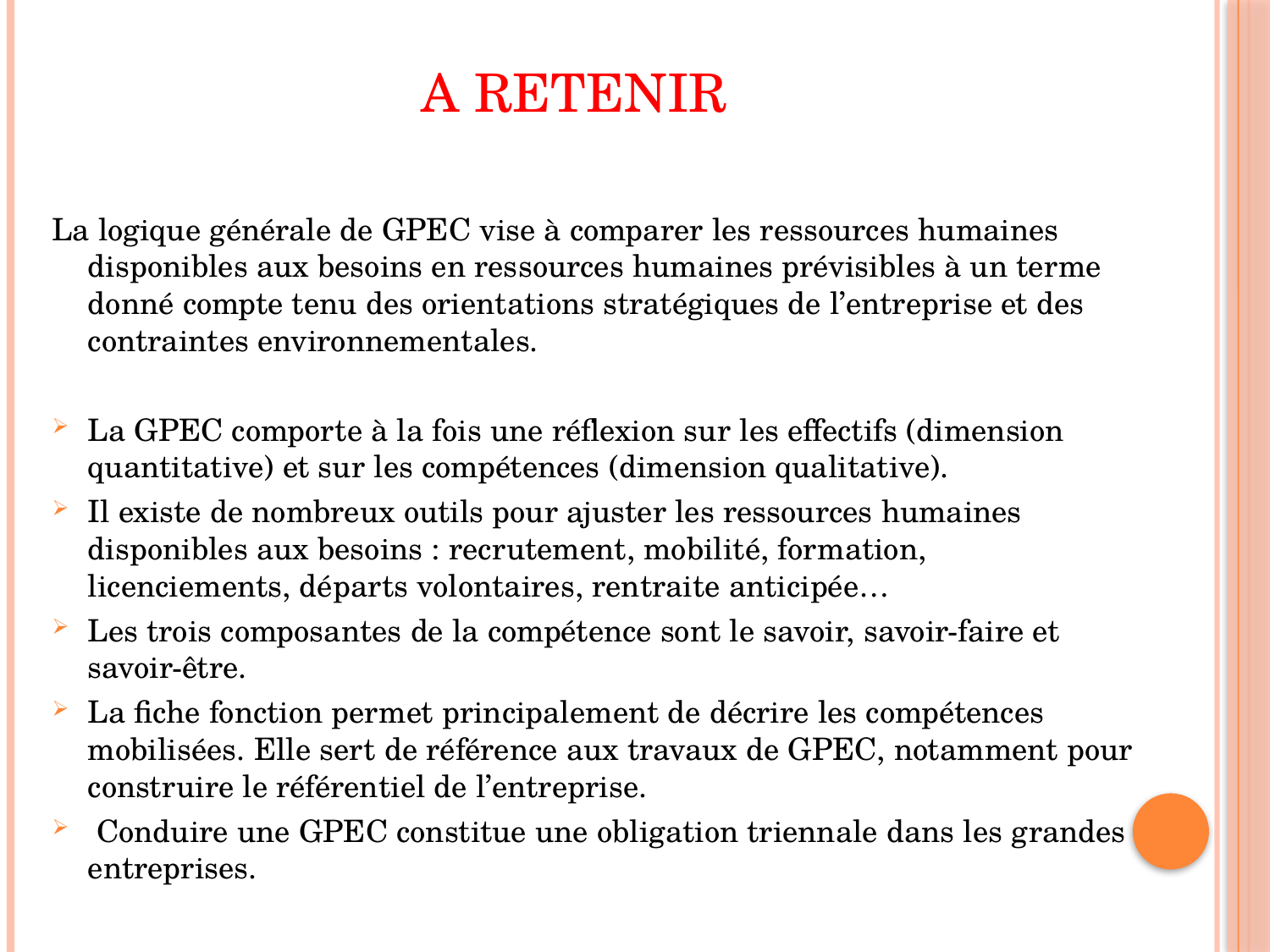

# A retenir

La logique générale de GPEC vise à comparer les ressources humaines  disponibles aux besoins en ressources humaines prévisibles à un terme donné compte tenu des orientations stratégiques de l’entreprise et des contraintes environnementales.

La GPEC comporte à la fois une réﬂexion sur les effectifs (dimension quantitative) et sur les compétences (dimension qualitative).
Il existe de nombreux outils pour ajuster les ressources humaines disponibles aux besoins : recrutement, mobilité, formation, licenciements, départs volontaires, rentraite anticipée…
Les trois composantes de la compétence sont le savoir, savoir-faire et savoir-être.
La ﬁche fonction permet principalement de décrire les compétences mobilisées. Elle sert de référence aux travaux de GPEC, notamment pour construire le référentiel de l’entreprise.
 Conduire une GPEC constitue une obligation triennale dans les grandes entreprises.